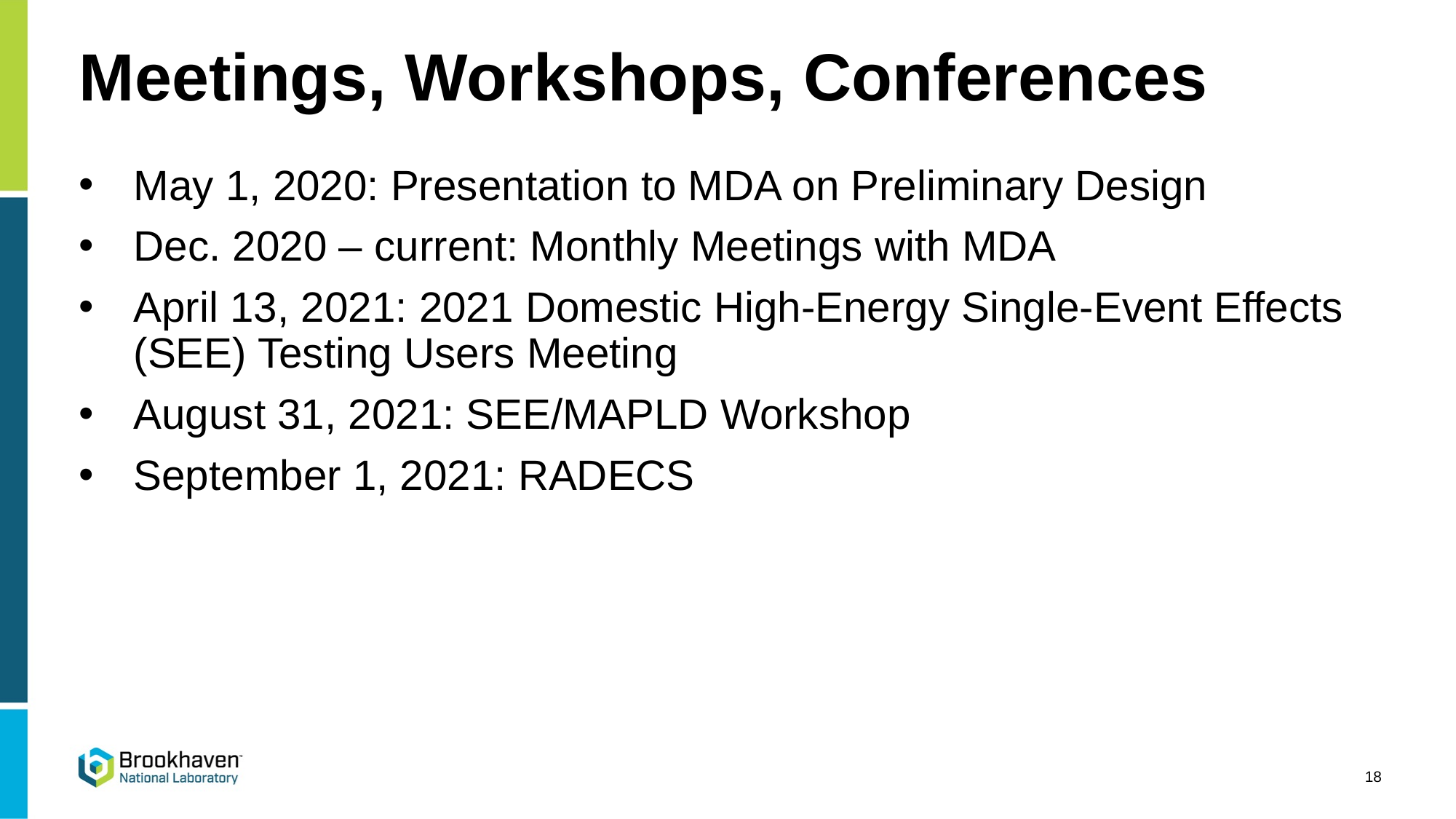

# Meetings, Workshops, Conferences
May 1, 2020: Presentation to MDA on Preliminary Design
Dec. 2020 – current: Monthly Meetings with MDA
April 13, 2021: 2021 Domestic High-Energy Single-Event Effects (SEE) Testing Users Meeting
August 31, 2021: SEE/MAPLD Workshop
September 1, 2021: RADECS

18